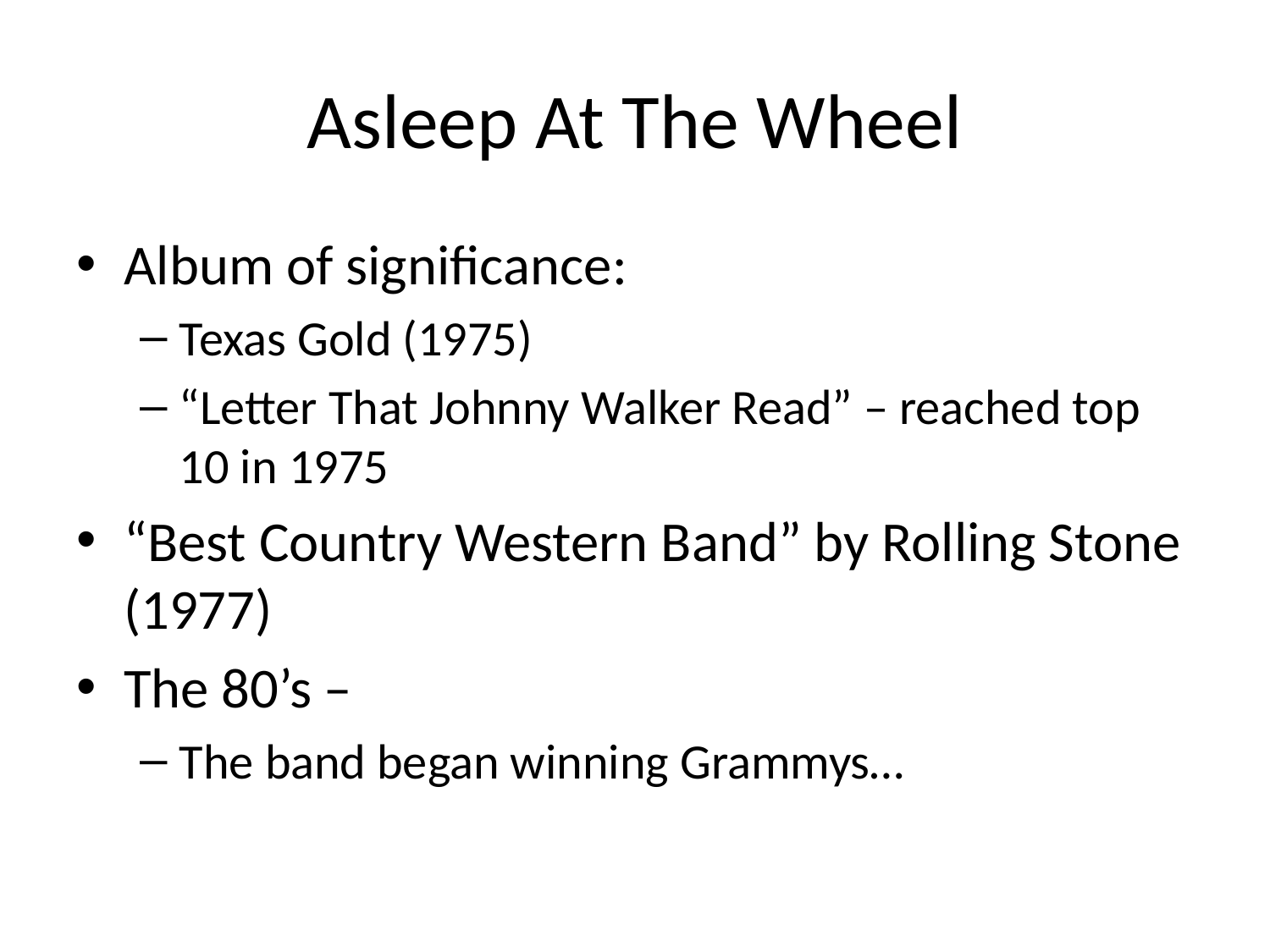

# Asleep At The Wheel
Album of significance:
Texas Gold (1975)
“Letter That Johnny Walker Read” – reached top 10 in 1975
“Best Country Western Band” by Rolling Stone (1977)
The 80’s –
The band began winning Grammys…